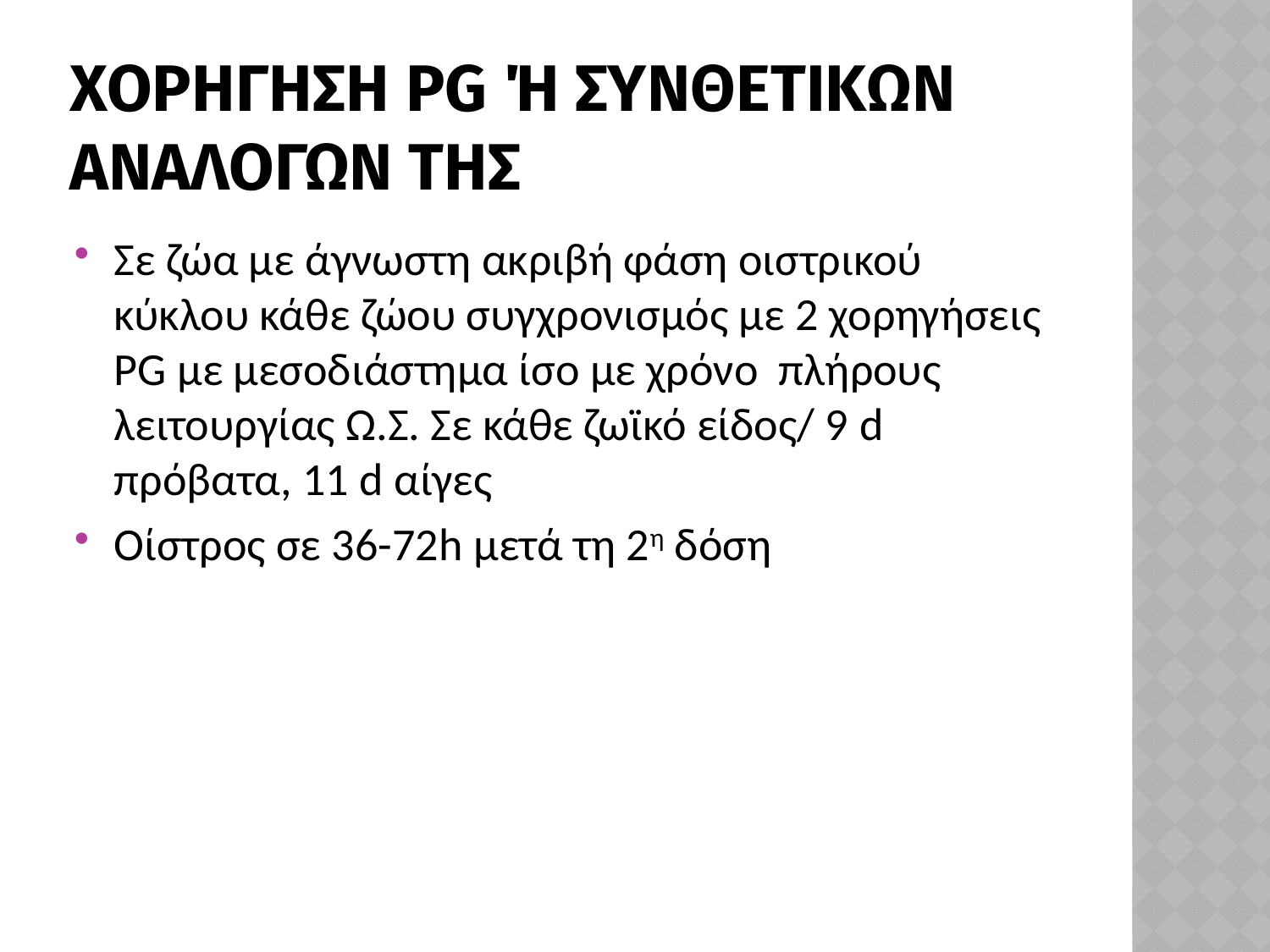

# ΧΟΡΗΓΗΣΗ pg Ή ΣΥΝΘΕΤΙΚΩΝ ΑΝΑΛΟΓΩΝ ΤΗΣ
Σε ζώα με άγνωστη ακριβή φάση οιστρικού κύκλου κάθε ζώου συγχρονισμός με 2 χορηγήσεις PG με μεσοδιάστημα ίσο με χρόνο  πλήρους λειτουργίας Ω.Σ. Σε κάθε ζωϊκό είδος/ 9 d πρόβατα, 11 d αίγες
Οίστρος σε 36-72h μετά τη 2η δόση